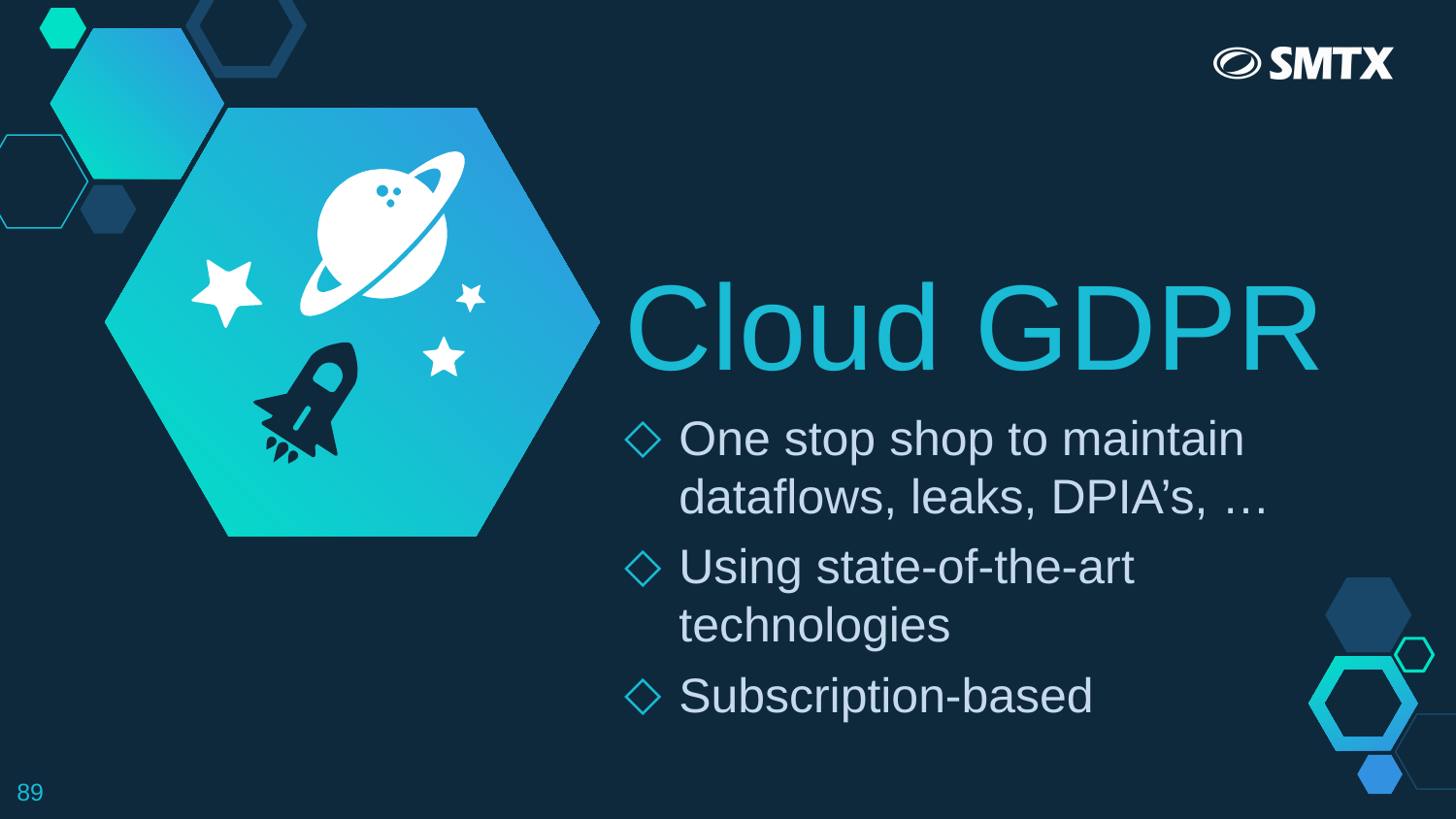

Cloud GDPR

One stop shop to maintain dataflows, leaks, DPIA’s, …
Using state-of-the-art technologies
Subscription-based
89